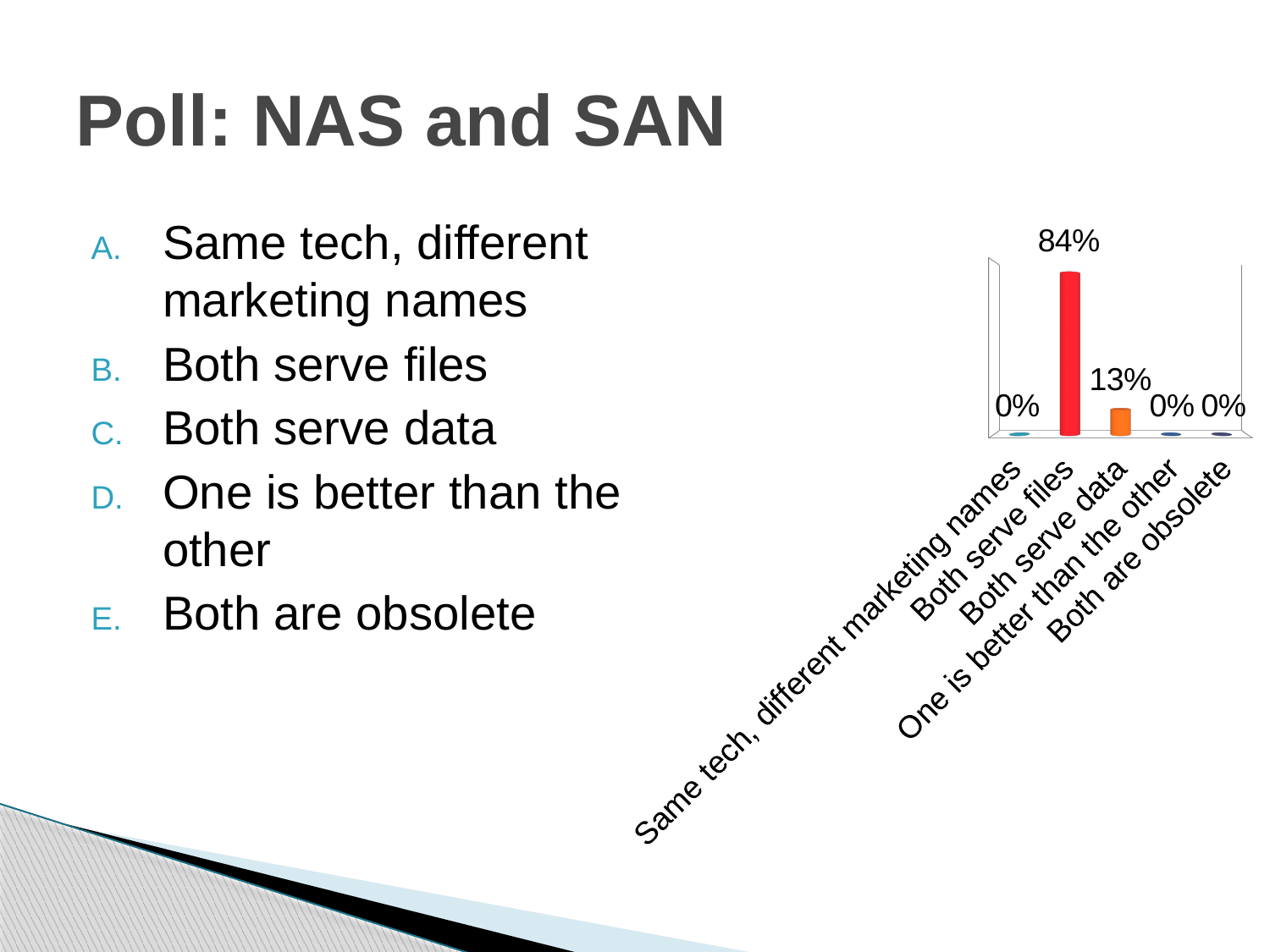

# Poll: NAS and SAN
Same tech, different marketing names
Both serve files
Both serve data
One is better than the other
Both are obsolete

[unsupported chart]